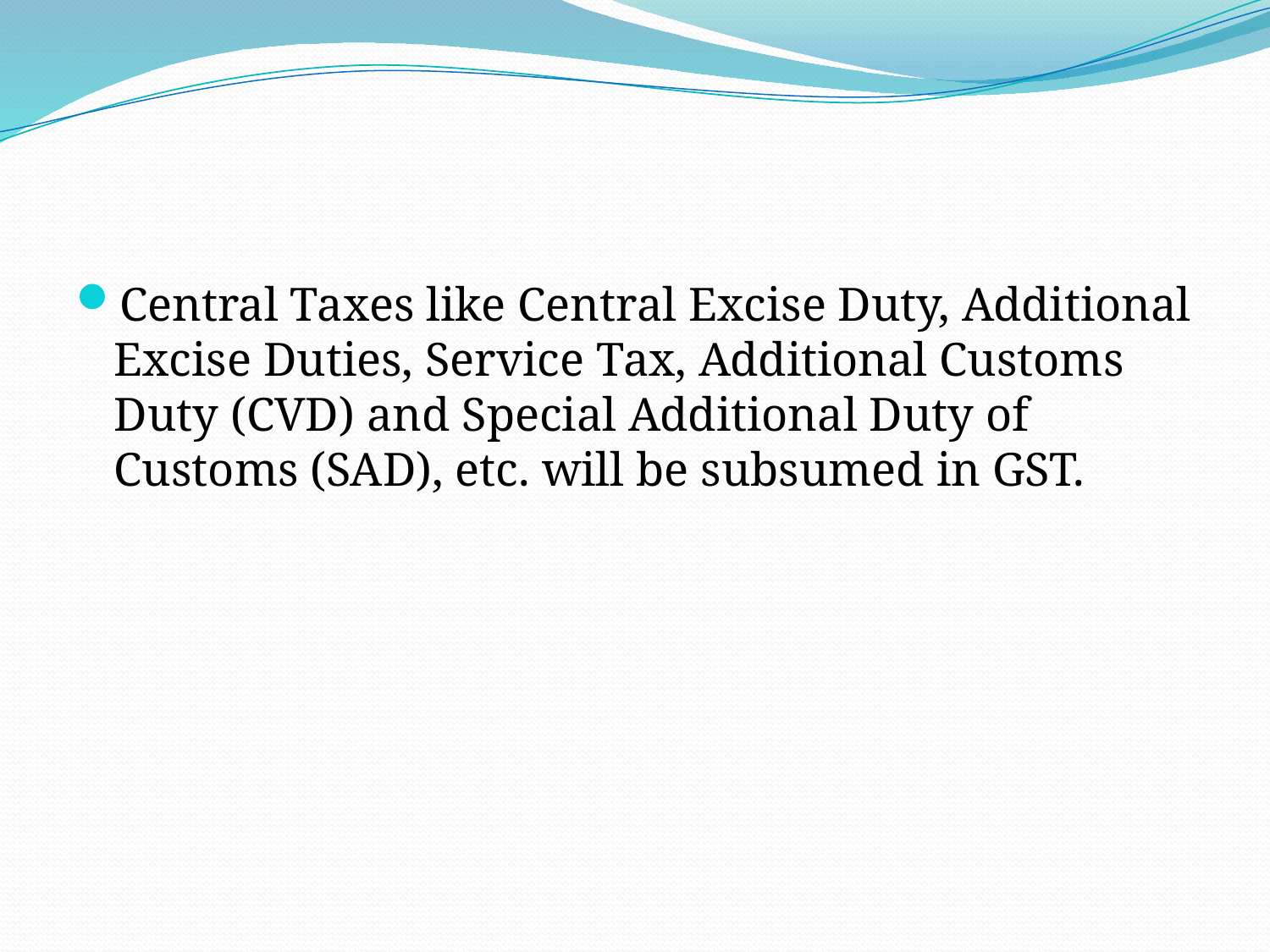

#
Central Taxes like Central Excise Duty, Additional Excise Duties, Service Tax, Additional Customs Duty (CVD) and Special Additional Duty of Customs (SAD), etc. will be subsumed in GST.